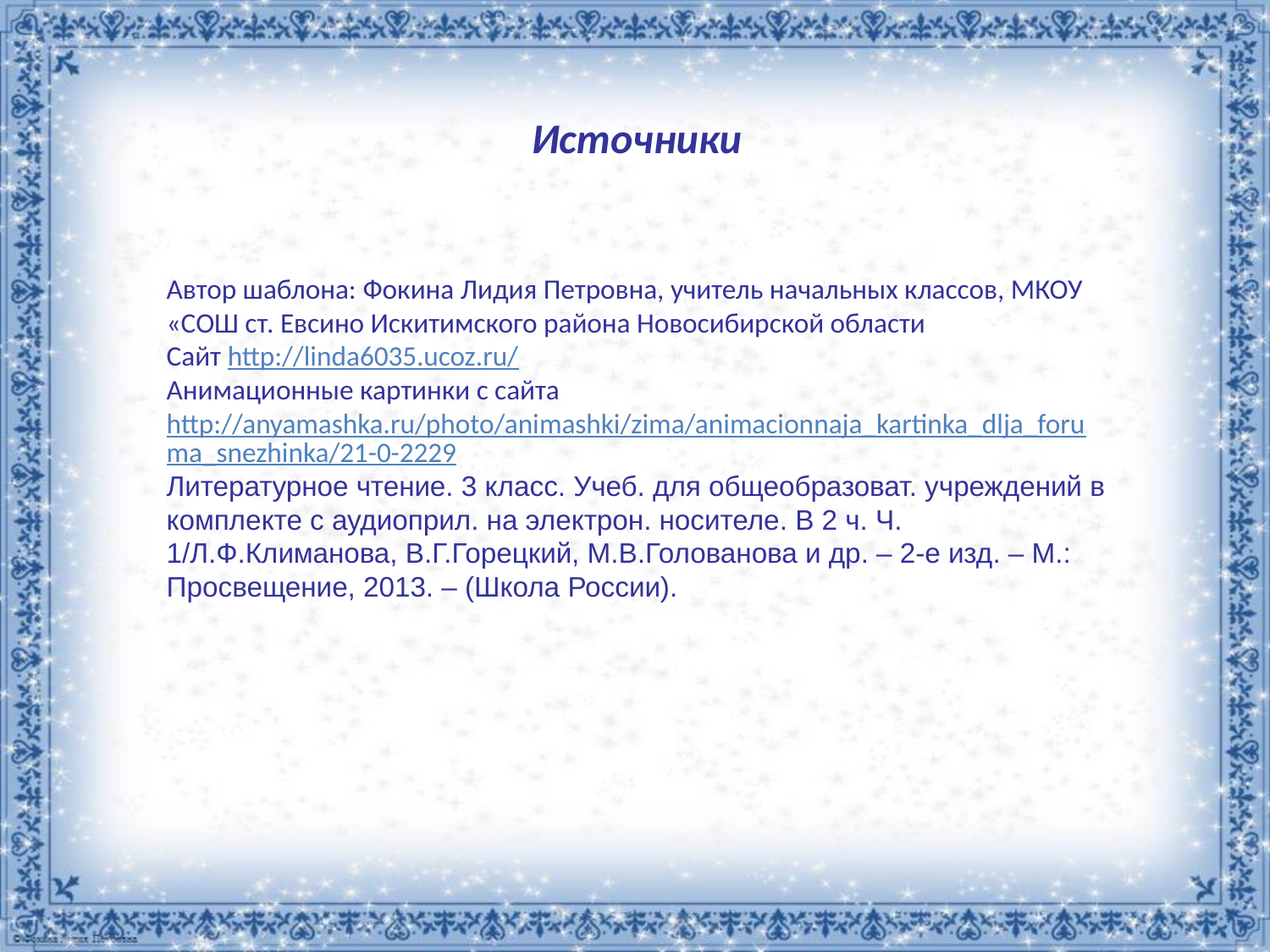

Источники

Автор шаблона: Фокина Лидия Петровна, учитель начальных классов, МКОУ «СОШ ст. Евсино Искитимского района Новосибирской области
Сайт http://linda6035.ucoz.ru/
Анимационные картинки с сайта http://anyamashka.ru/photo/animashki/zima/animacionnaja_kartinka_dlja_foruma_snezhinka/21-0-2229
Литературное чтение. 3 класс. Учеб. для общеобразоват. учреждений в комплекте с аудиоприл. на электрон. носителе. В 2 ч. Ч. 1/Л.Ф.Климанова, В.Г.Горецкий, М.В.Голованова и др. – 2-е изд. – М.: Просвещение, 2013. – (Школа России).